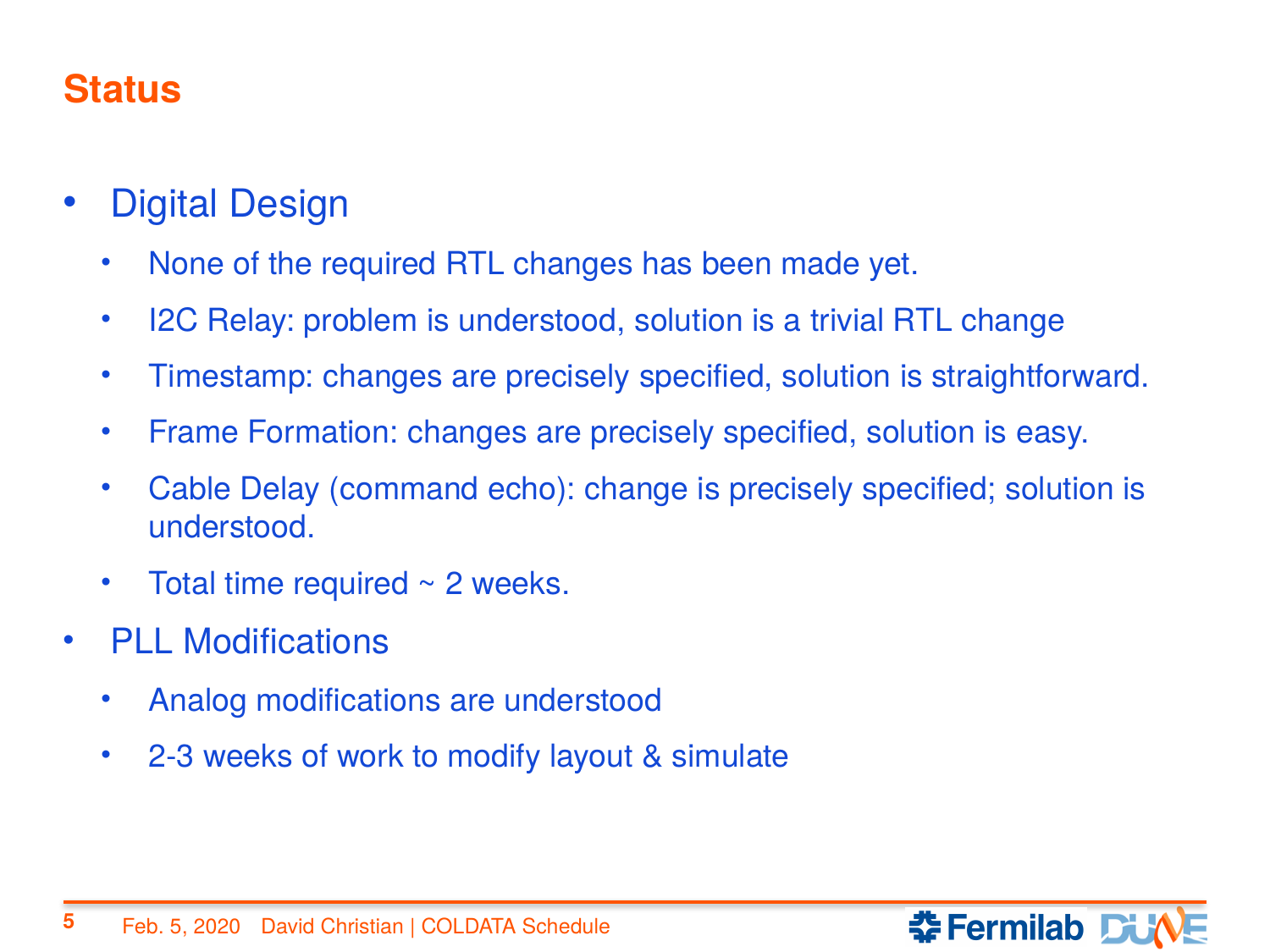

# Status
Digital Design
None of the required RTL changes has been made yet.
I2C Relay: problem is understood, solution is a trivial RTL change
Timestamp: changes are precisely specified, solution is straightforward.
Frame Formation: changes are precisely specified, solution is easy.
Cable Delay (command echo): change is precisely specified; solution is understood.
Total time required ~ 2 weeks.
PLL Modifications
Analog modifications are understood
2-3 weeks of work to modify layout & simulate
5
Feb. 5, 2020
David Christian | COLDATA Schedule